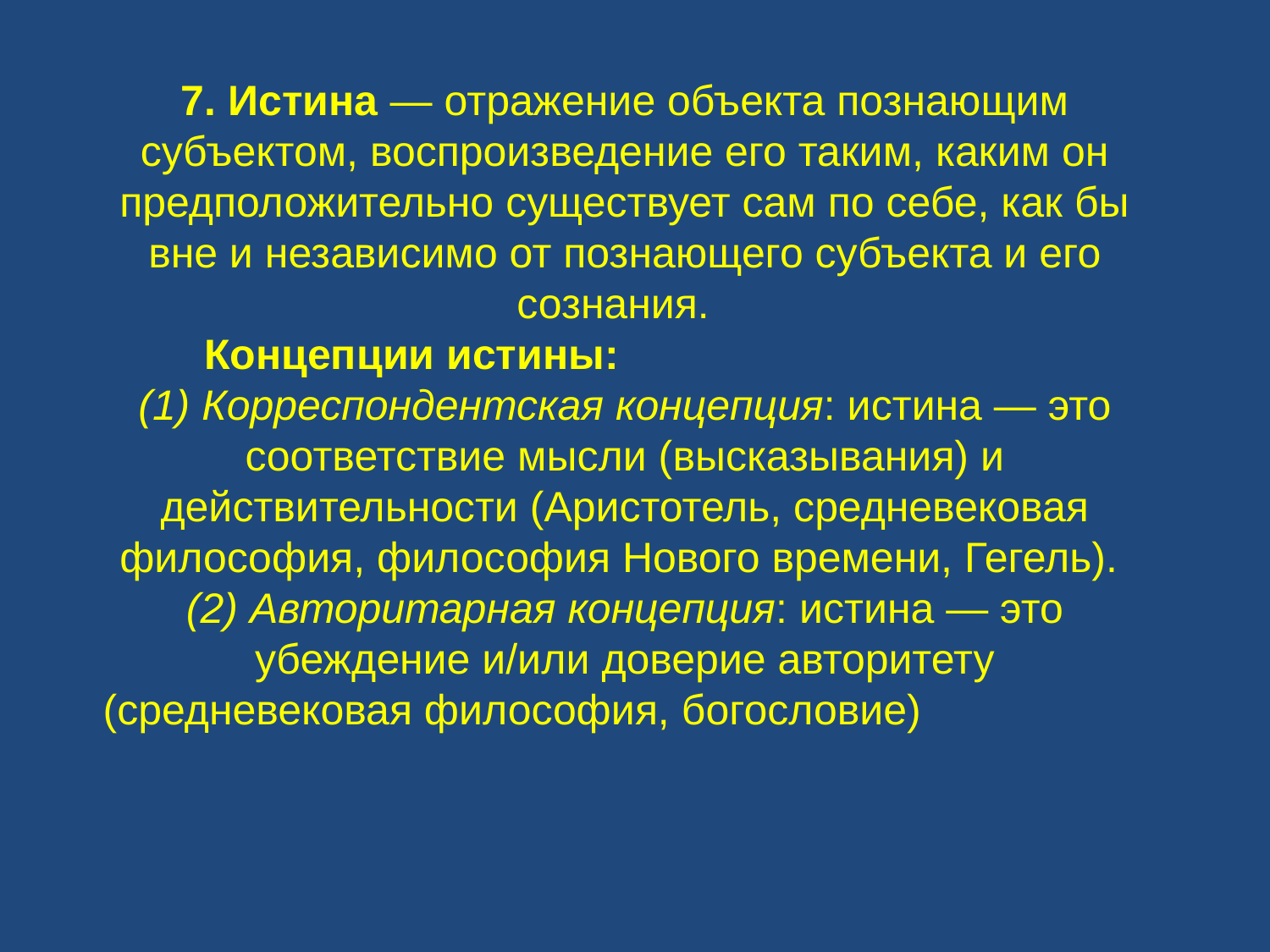

7. Истина — отражение объекта познающим субъектом, воспроизведение его таким, каким он предположительно существует сам по себе, как бы вне и независимо от познающего субъекта и его сознания.
Концепции истины:
(1) Корреспондентская концепция: истина — это соответствие мысли (высказывания) и действительности (Аристотель, средневековая философия, философия Нового времени, Гегель).
(2) Авторитарная концепция: истина — это убеждение и/или доверие авторитету (средневековая философия, богословие)